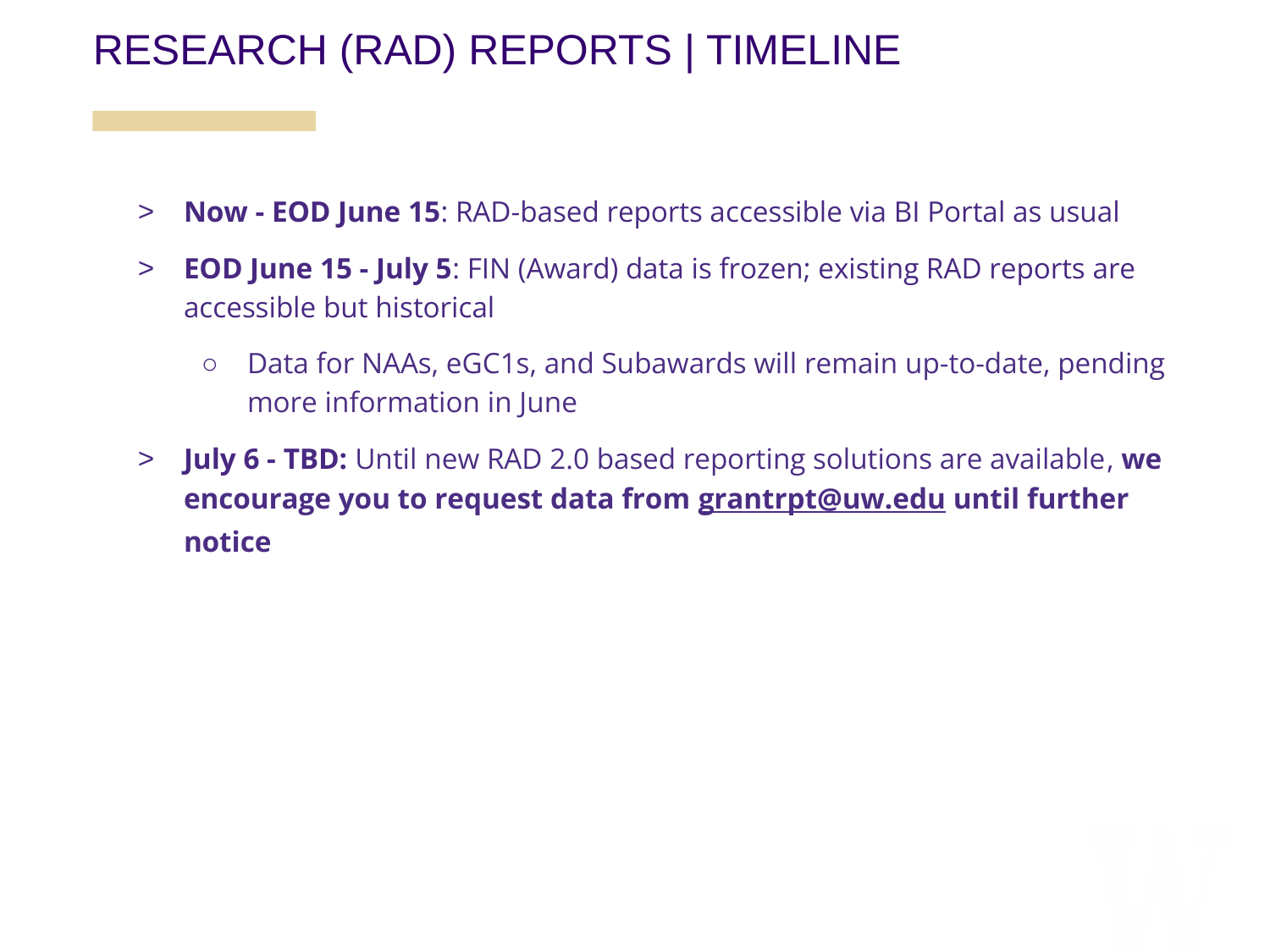

RESEARCH (RAD) REPORTS | TIMELINE
Now - EOD June 15: RAD-based reports accessible via BI Portal as usual
EOD June 15 - July 5: FIN (Award) data is frozen; existing RAD reports are accessible but historical
Data for NAAs, eGC1s, and Subawards will remain up-to-date, pending more information in June
July 6 - TBD: Until new RAD 2.0 based reporting solutions are available, we encourage you to request data from grantrpt@uw.edu until further notice